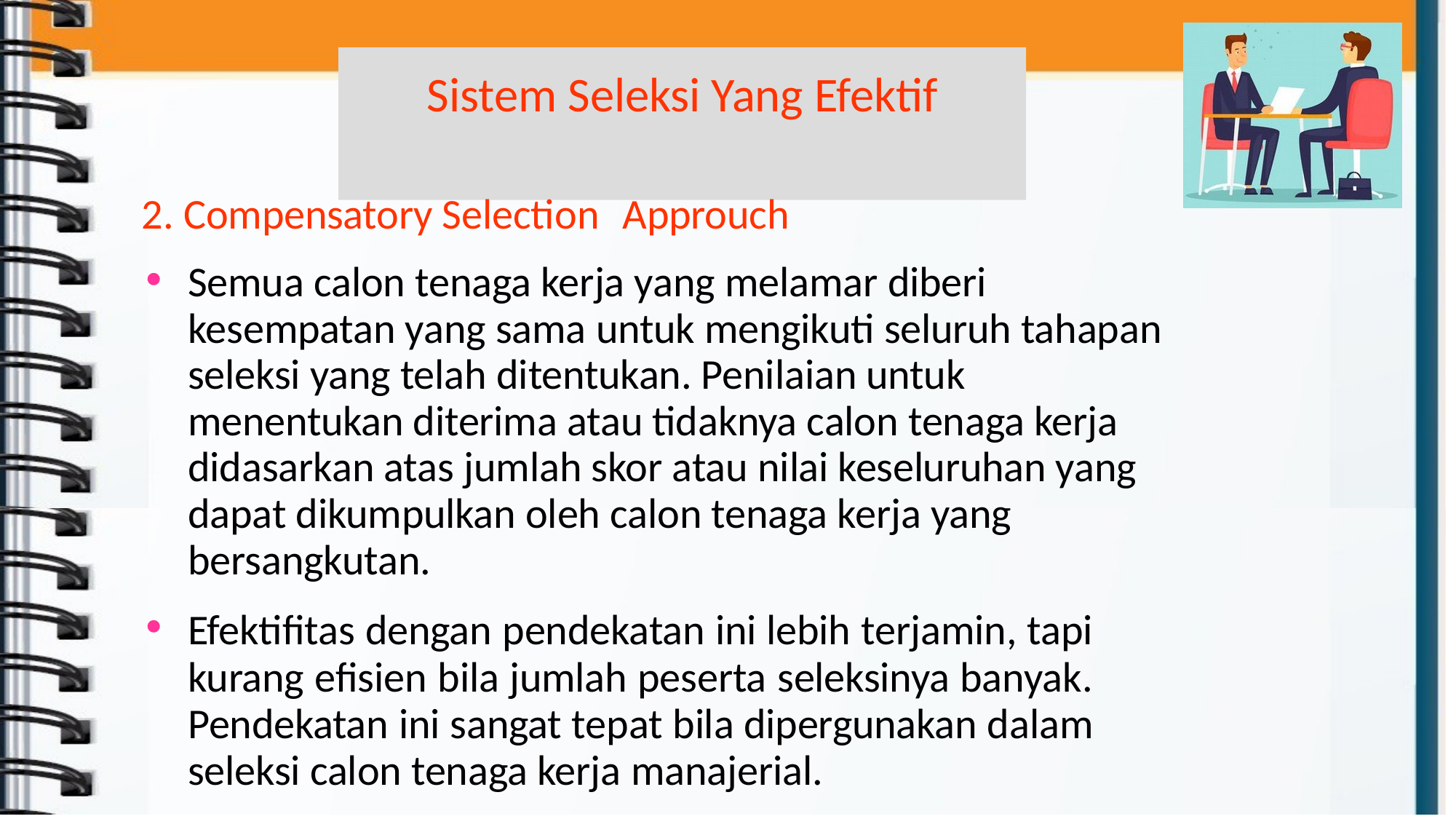

# Sistem Seleksi Yang Efektif
2. Compensatory Selection	Approuch
Semua calon tenaga kerja yang melamar diberi  kesempatan yang sama untuk mengikuti seluruh tahapan  seleksi yang telah ditentukan. Penilaian untuk  menentukan diterima atau tidaknya calon tenaga kerja  didasarkan atas jumlah skor atau nilai keseluruhan yang  dapat dikumpulkan oleh calon tenaga kerja yang  bersangkutan.
Efektifitas dengan pendekatan ini lebih terjamin, tapi  kurang efisien bila jumlah peserta seleksinya banyak.  Pendekatan ini sangat tepat bila dipergunakan dalam  seleksi calon tenaga kerja manajerial.